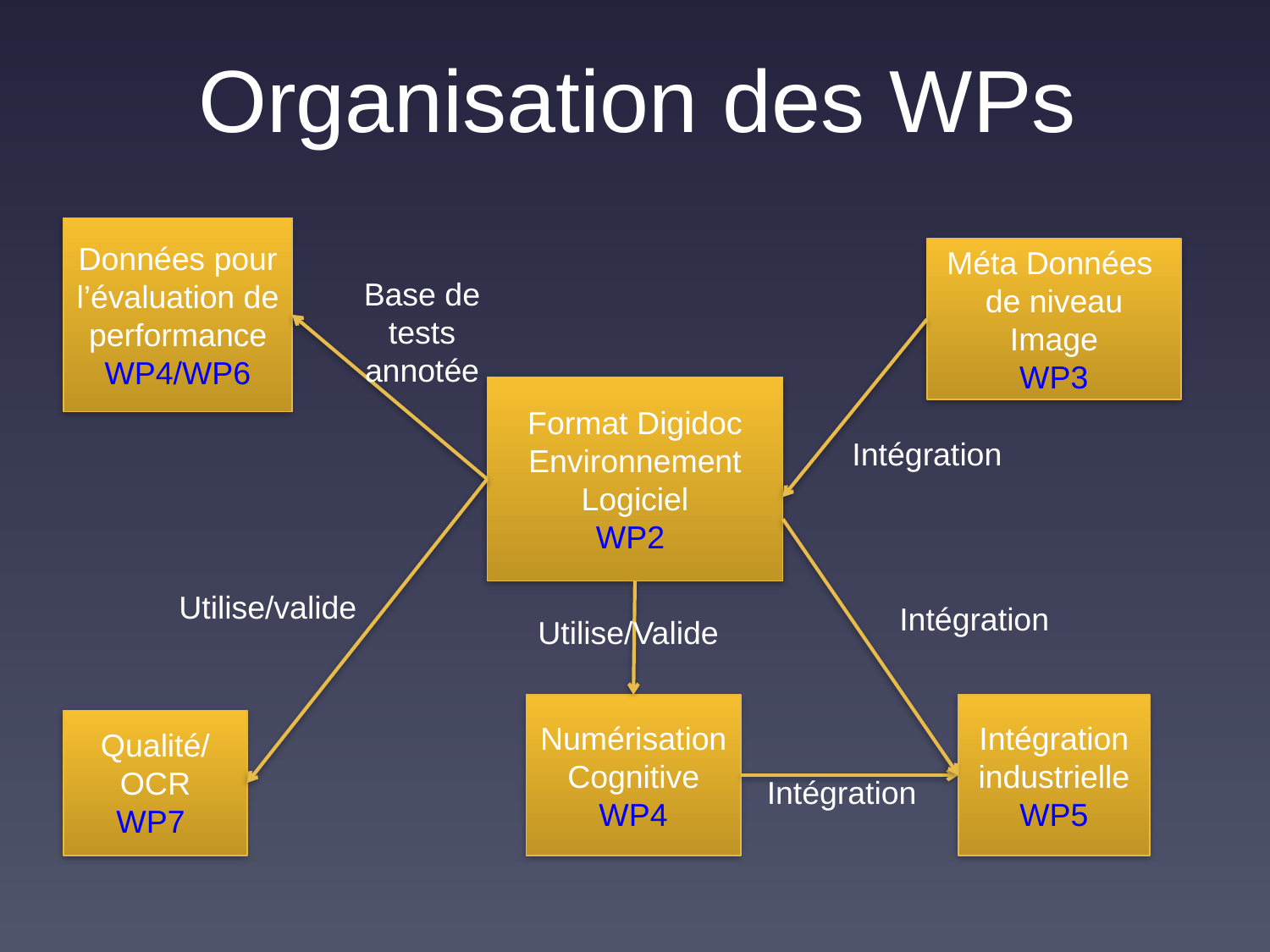

# Organisation des WPs
Données pour l’évaluation de performance
WP4/WP6
Méta Données
de niveau Image
WP3
Base de tests annotée
Format Digidoc
Environnement Logiciel
WP2
Intégration
Utilise/valide
Intégration
Utilise/Valide
Numérisation
Cognitive
WP4
Intégration
industrielle
WP5
Qualité/OCR
WP7
Intégration